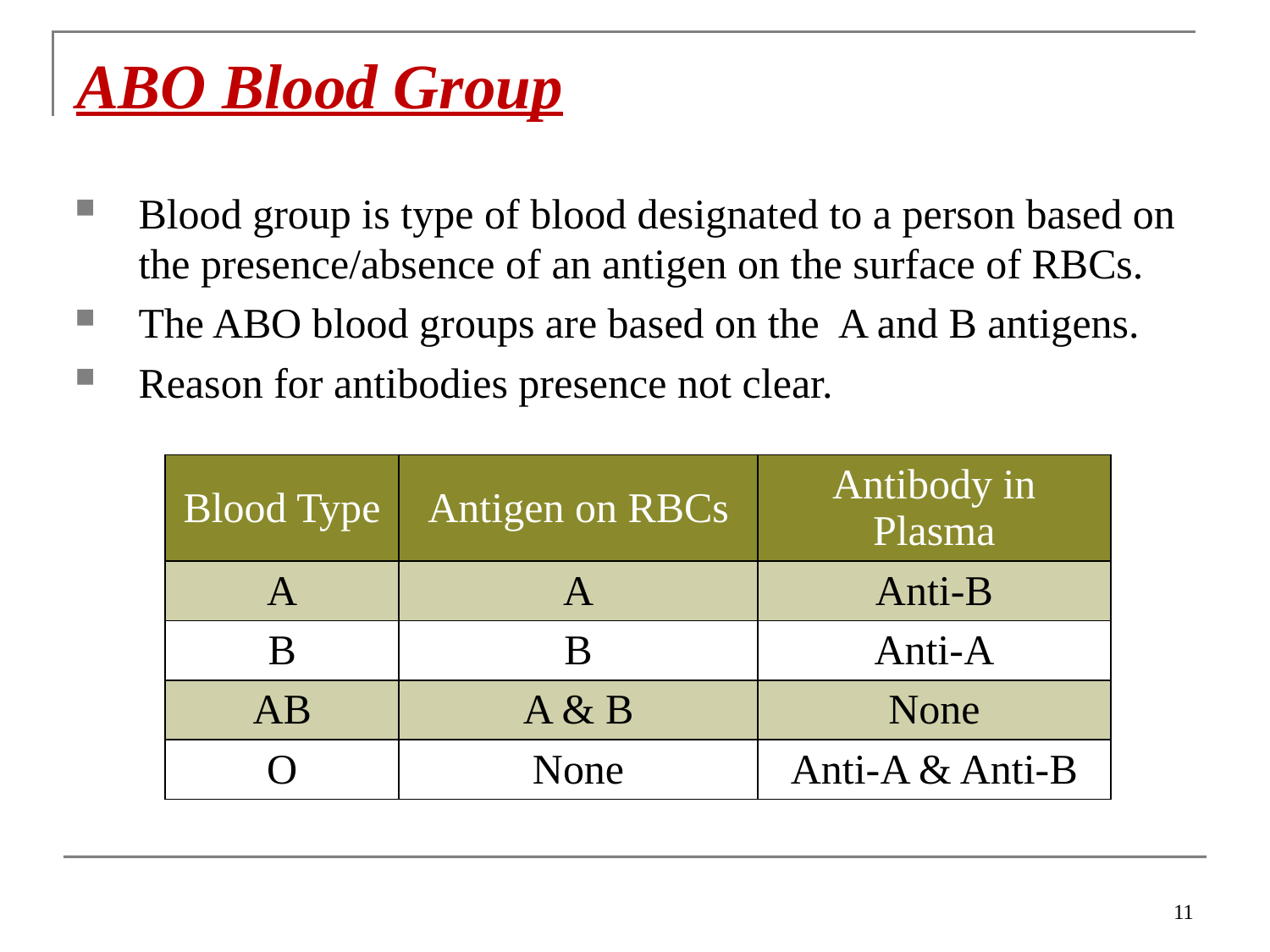

# ABO Blood Group
Blood group is type of blood designated to a person based on the presence/absence of an antigen on the surface of RBCs.
The ABO blood groups are based on the  A and B antigens.
Reason for antibodies presence not clear.
| Blood Type | Antigen on RBCs | Antibody in Plasma |
| --- | --- | --- |
| A | A | Anti-B |
| B | B | Anti-A |
| AB | A & B | None |
| O | None | Anti-A & Anti-B |
11